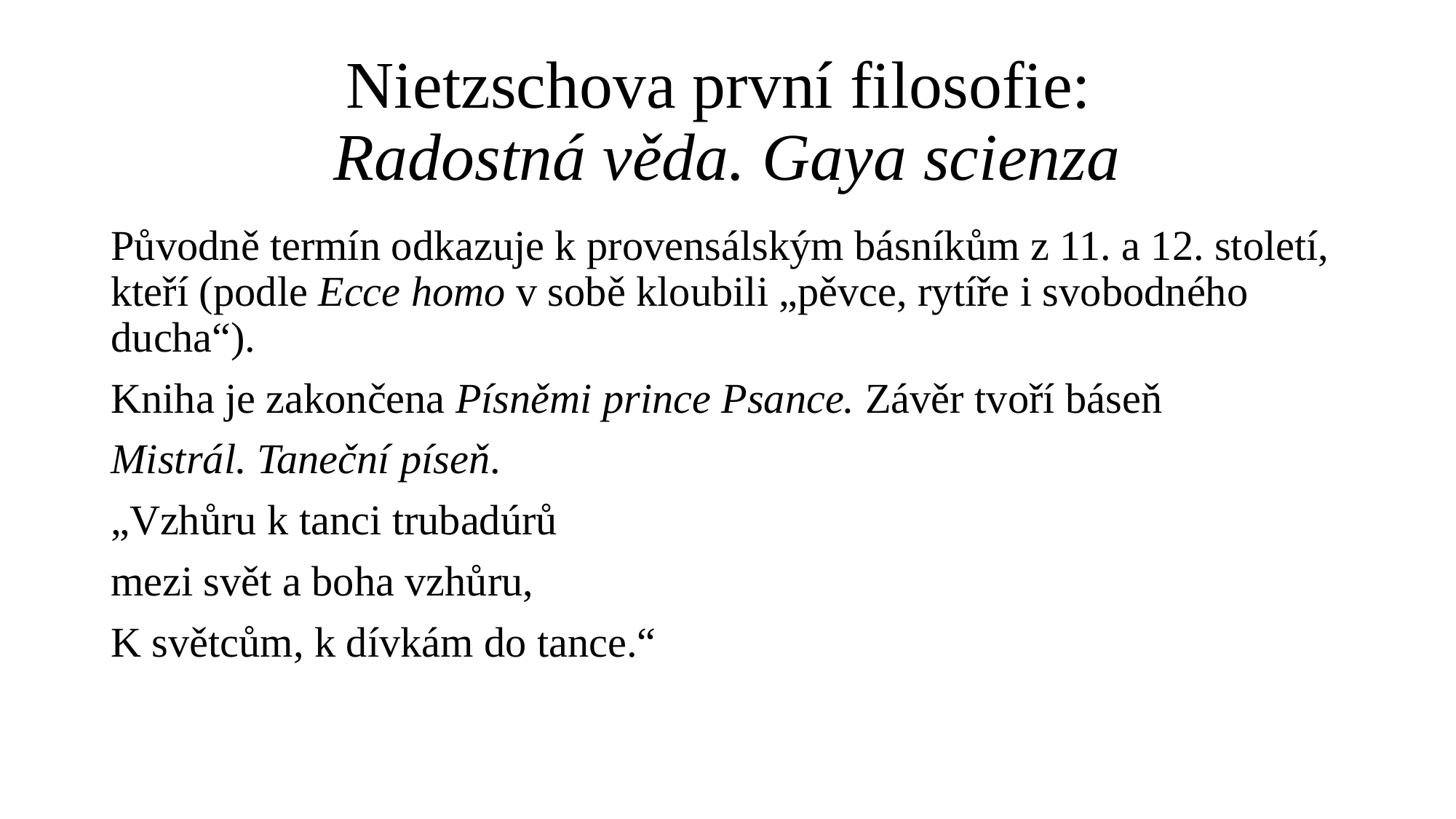

# Nietzschova první filosofie: Radostná věda. Gaya scienza
Původně termín odkazuje k provensálským básníkům z 11. a 12. století, kteří (podle Ecce homo v sobě kloubili „pěvce, rytíře i svobodného ducha“).
Kniha je zakončena Písněmi prince Psance. Závěr tvoří báseň
Mistrál. Taneční píseň.
„Vzhůru k tanci trubadúrů
mezi svět a boha vzhůru,
K světcům, k dívkám do tance.“